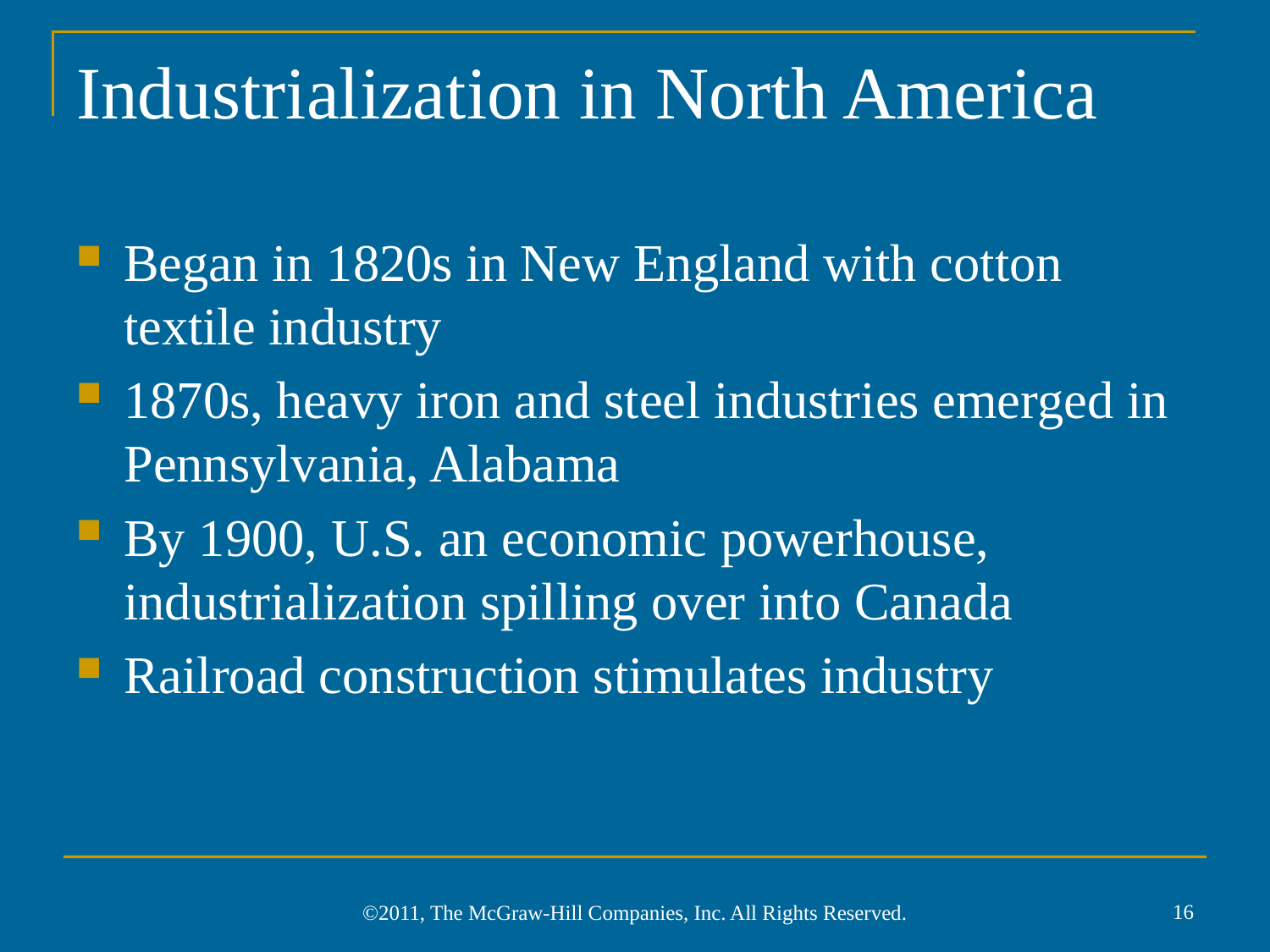

# Industrialization in North America
Began in 1820s in New England with cotton textile industry
1870s, heavy iron and steel industries emerged in Pennsylvania, Alabama
By 1900, U.S. an economic powerhouse, industrialization spilling over into Canada
Railroad construction stimulates industry
16
©2011, The McGraw-Hill Companies, Inc. All Rights Reserved.